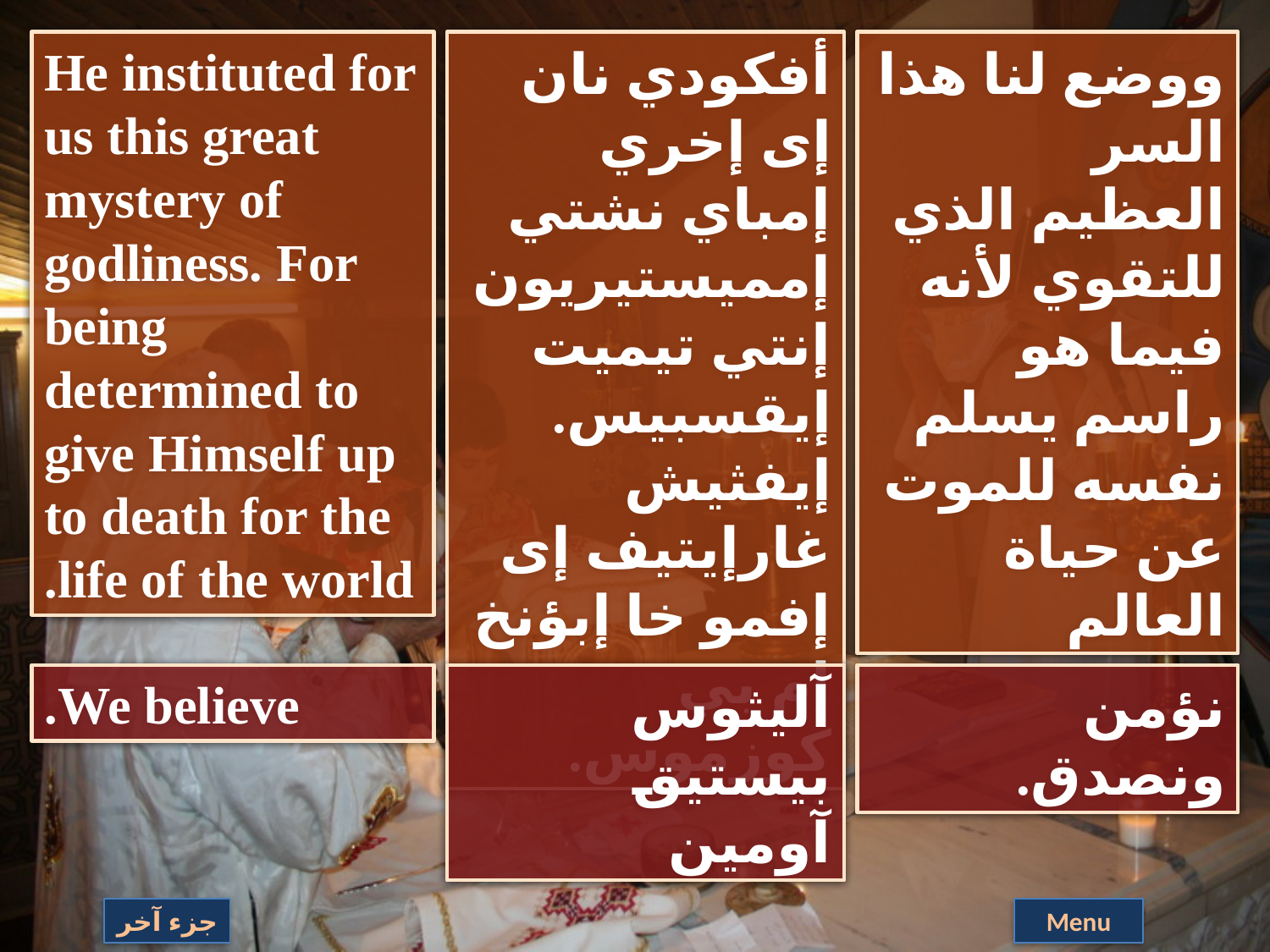

He instituted for us this great mystery of godliness. For being determined to give Himself up to death for the life of the world.
أفكودي نان إى إخري إمباي نشتي إمميستيريون إنتي تيميت إيقسبيس. إيفثيش غارإيتيف إى إفمو خا إبؤنخ إم بي كوزموس.
ووضع لنا هذا السر
العظيم الذي للتقوي لأنه فيما هو راسم يسلم نفسه للموت عن حياة العالم
We believe.
آليثوس بيستيق آومين
نؤمن ونصدق.
جزء آخر
Menu